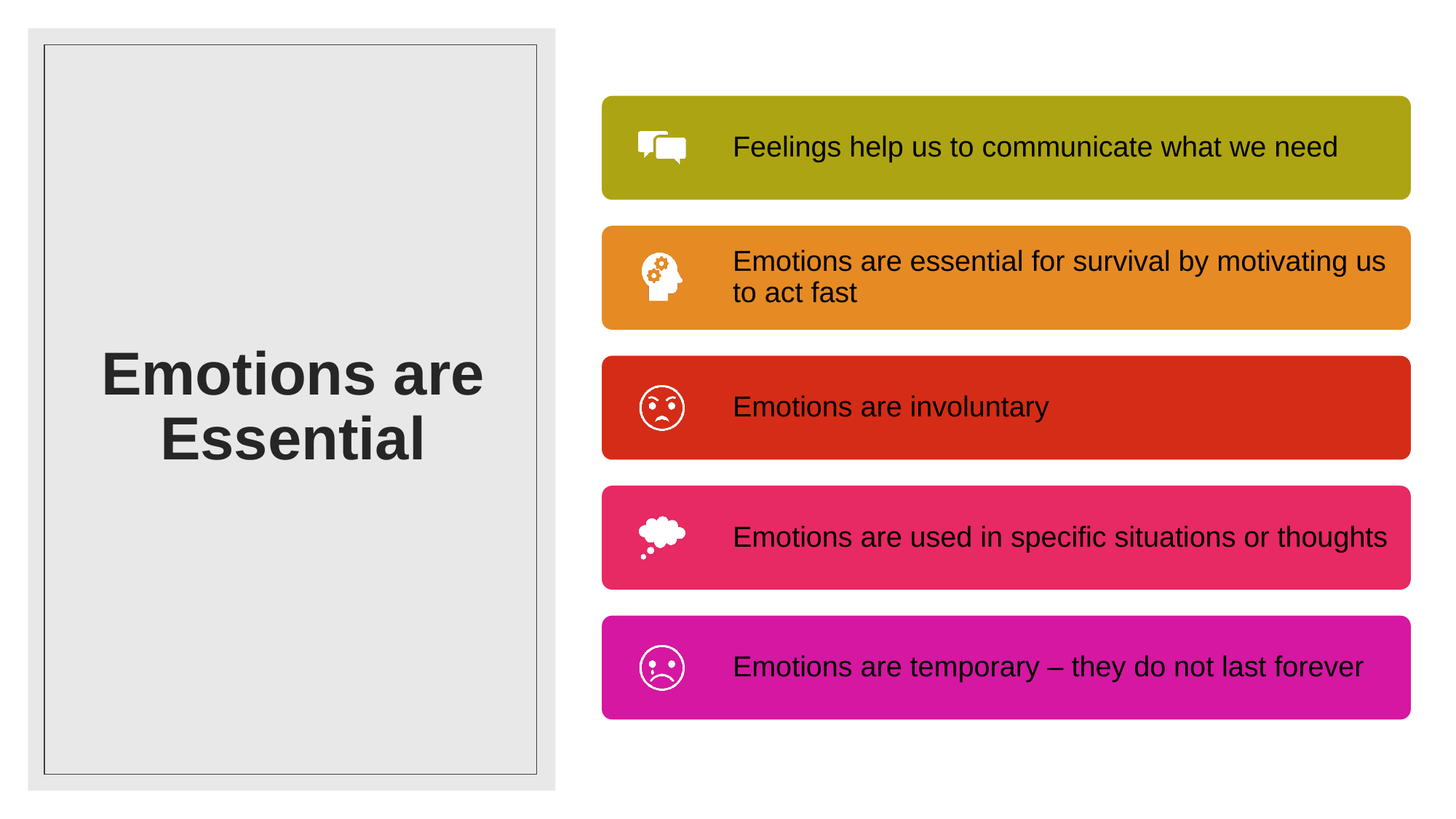

# Emotions are Essential
Feelings help us to communicate what we need
Emotions are essential for survival by motivating us to act fast
Emotions are involuntary
Emotions are used in specific situations or thoughts
Emotions are temporary – they do not last forever